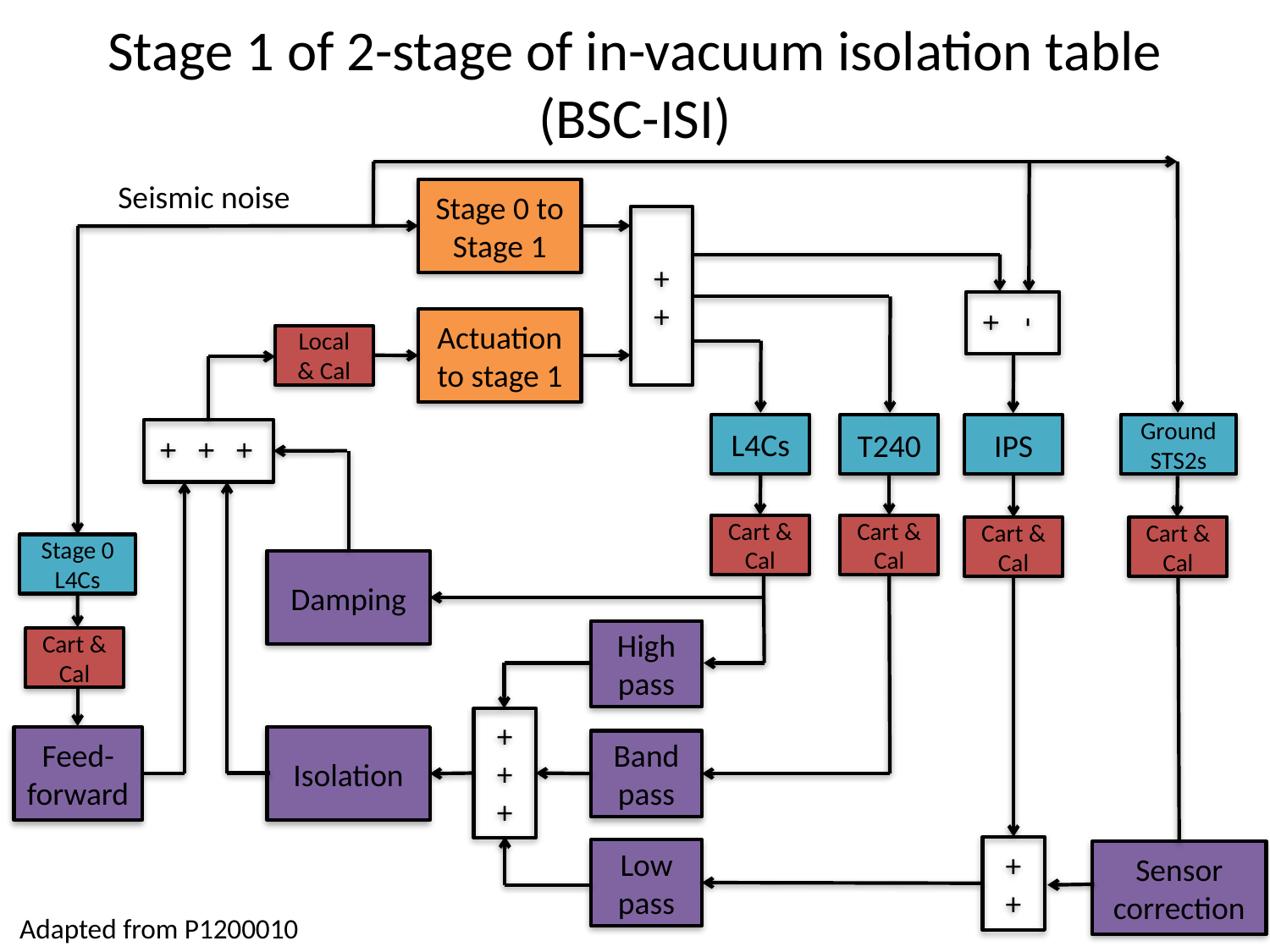

# Stage 1 of 2-stage of in-vacuum isolation table (BSC-ISI)
Seismic noise
Stage 0 to Stage 1
+
+
-
+
Actuation to stage 1
Local & Cal
+
+
+
L4Cs
T240
IPS
Ground STS2s
Cart & Cal
Cart & Cal
Cart & Cal
Cart & Cal
Stage 0 L4Cs
Damping
High pass
Cart & Cal
+
+
+
Feed-forward
Isolation
Band pass
+
+
Low pass
Sensor correction
Adapted from P1200010